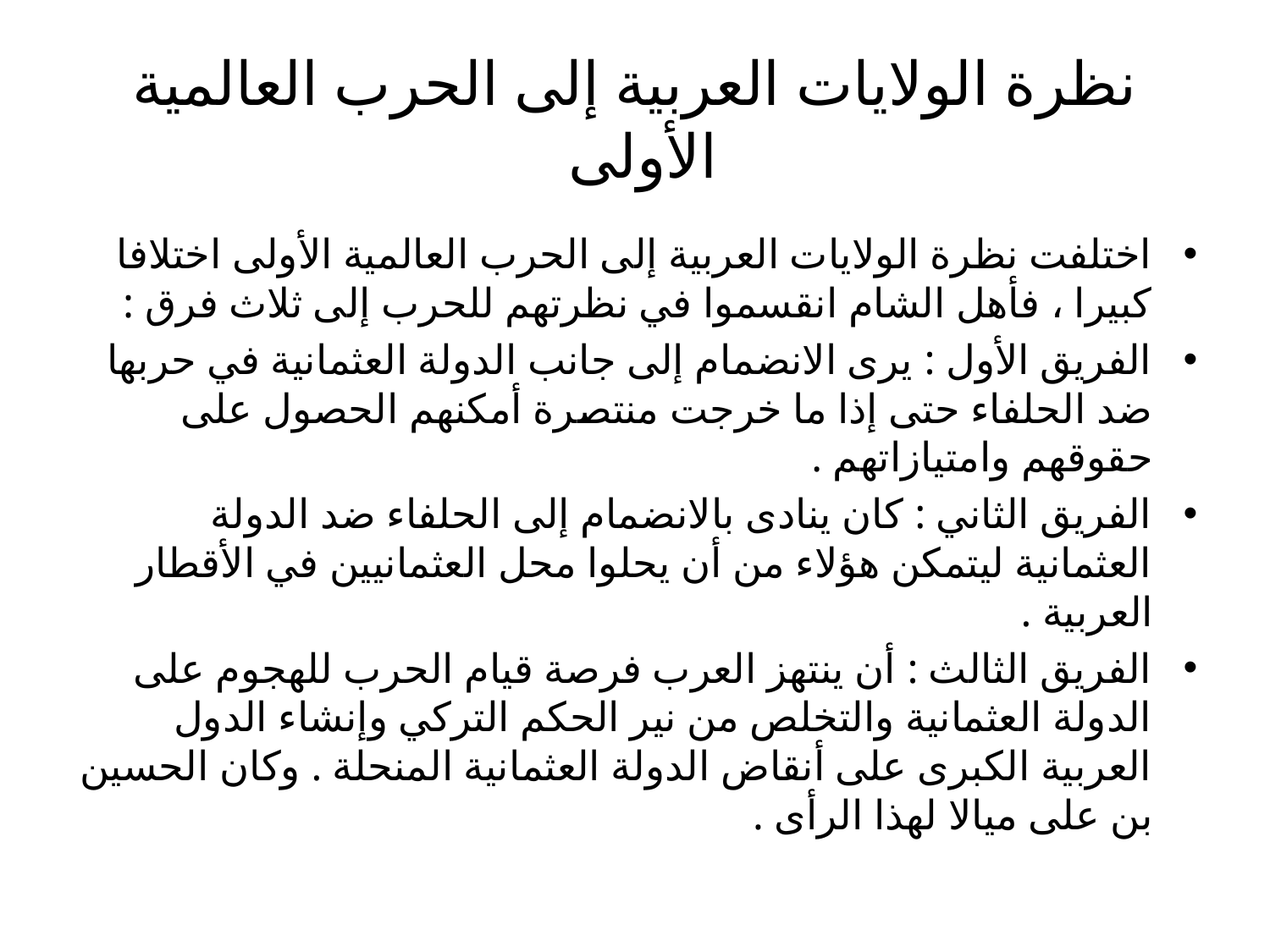

# نظرة الولايات العربية إلى الحرب العالمية الأولى
اختلفت نظرة الولايات العربية إلى الحرب العالمية الأولى اختلافا كبيرا ، فأهل الشام انقسموا في نظرتهم للحرب إلى ثلاث فرق :
الفريق الأول : يرى الانضمام إلى جانب الدولة العثمانية في حربها ضد الحلفاء حتى إذا ما خرجت منتصرة أمكنهم الحصول على حقوقهم وامتيازاتهم .
الفريق الثاني : كان ينادى بالانضمام إلى الحلفاء ضد الدولة العثمانية ليتمكن هؤلاء من أن يحلوا محل العثمانيين في الأقطار العربية .
الفريق الثالث : أن ينتهز العرب فرصة قيام الحرب للهجوم على الدولة العثمانية والتخلص من نير الحكم التركي وإنشاء الدول العربية الكبرى على أنقاض الدولة العثمانية المنحلة . وكان الحسين بن على ميالا لهذا الرأى .